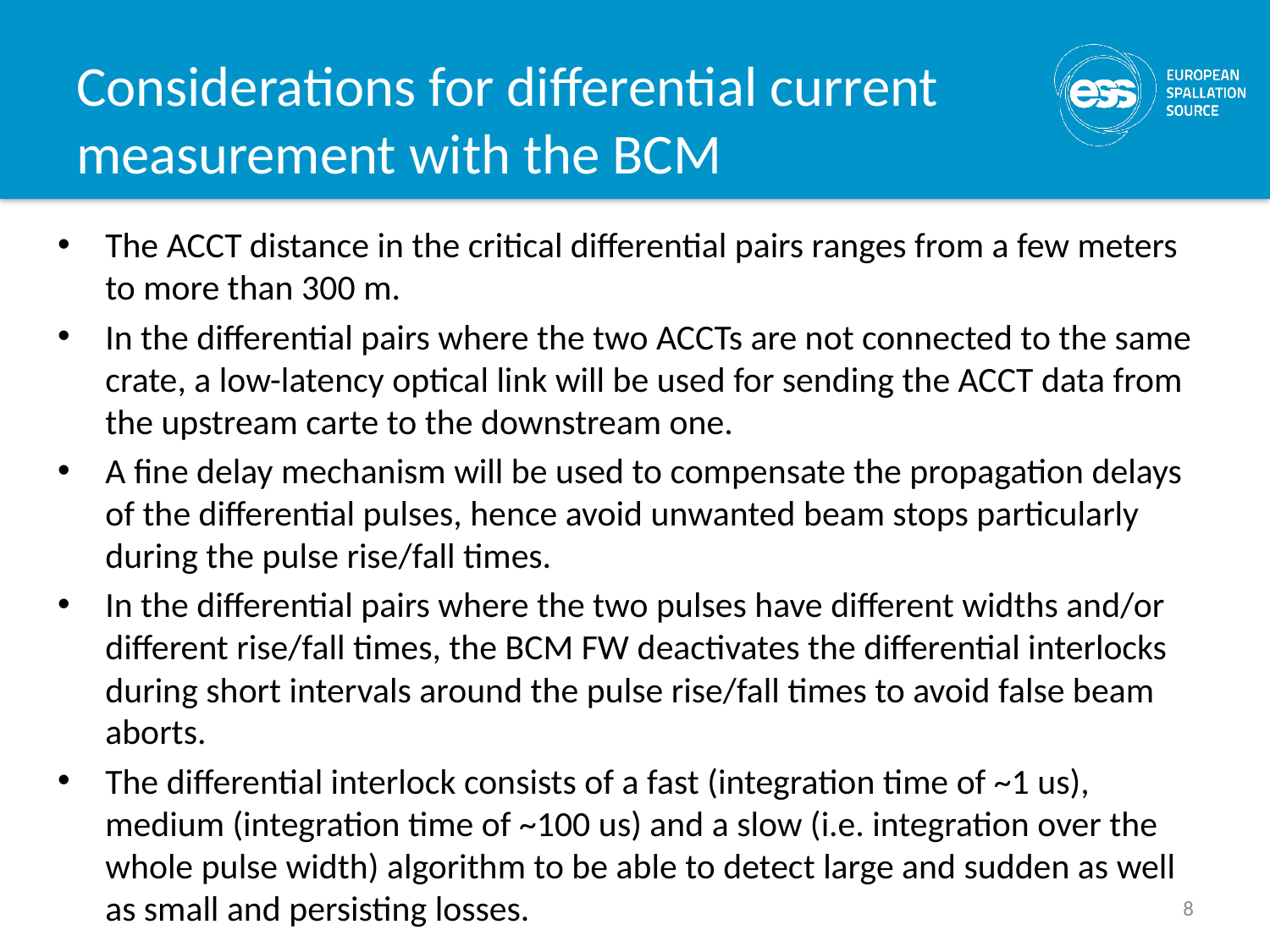

# Considerations for differential current measurement with the BCM
The ACCT distance in the critical differential pairs ranges from a few meters to more than 300 m.
In the differential pairs where the two ACCTs are not connected to the same crate, a low-latency optical link will be used for sending the ACCT data from the upstream carte to the downstream one.
A fine delay mechanism will be used to compensate the propagation delays of the differential pulses, hence avoid unwanted beam stops particularly during the pulse rise/fall times.
In the differential pairs where the two pulses have different widths and/or different rise/fall times, the BCM FW deactivates the differential interlocks during short intervals around the pulse rise/fall times to avoid false beam aborts.
The differential interlock consists of a fast (integration time of ~1 us), medium (integration time of ~100 us) and a slow (i.e. integration over the whole pulse width) algorithm to be able to detect large and sudden as well as small and persisting losses.

8